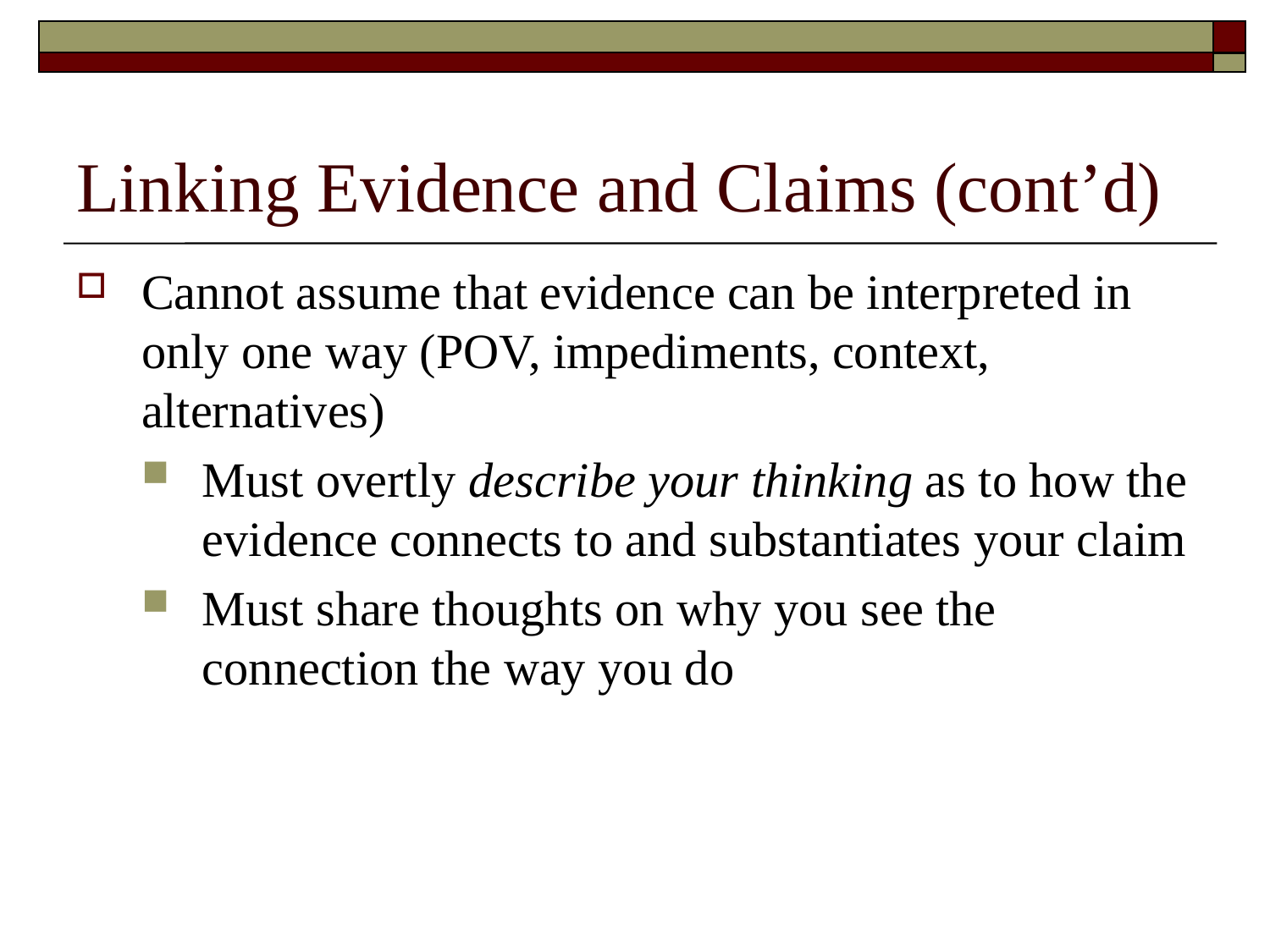

# Linking Evidence and Claims (cont’d)
Cannot assume that evidence can be interpreted in only one way (POV, impediments, context, alternatives)
Must overtly describe your thinking as to how the evidence connects to and substantiates your claim
Must share thoughts on why you see the connection the way you do